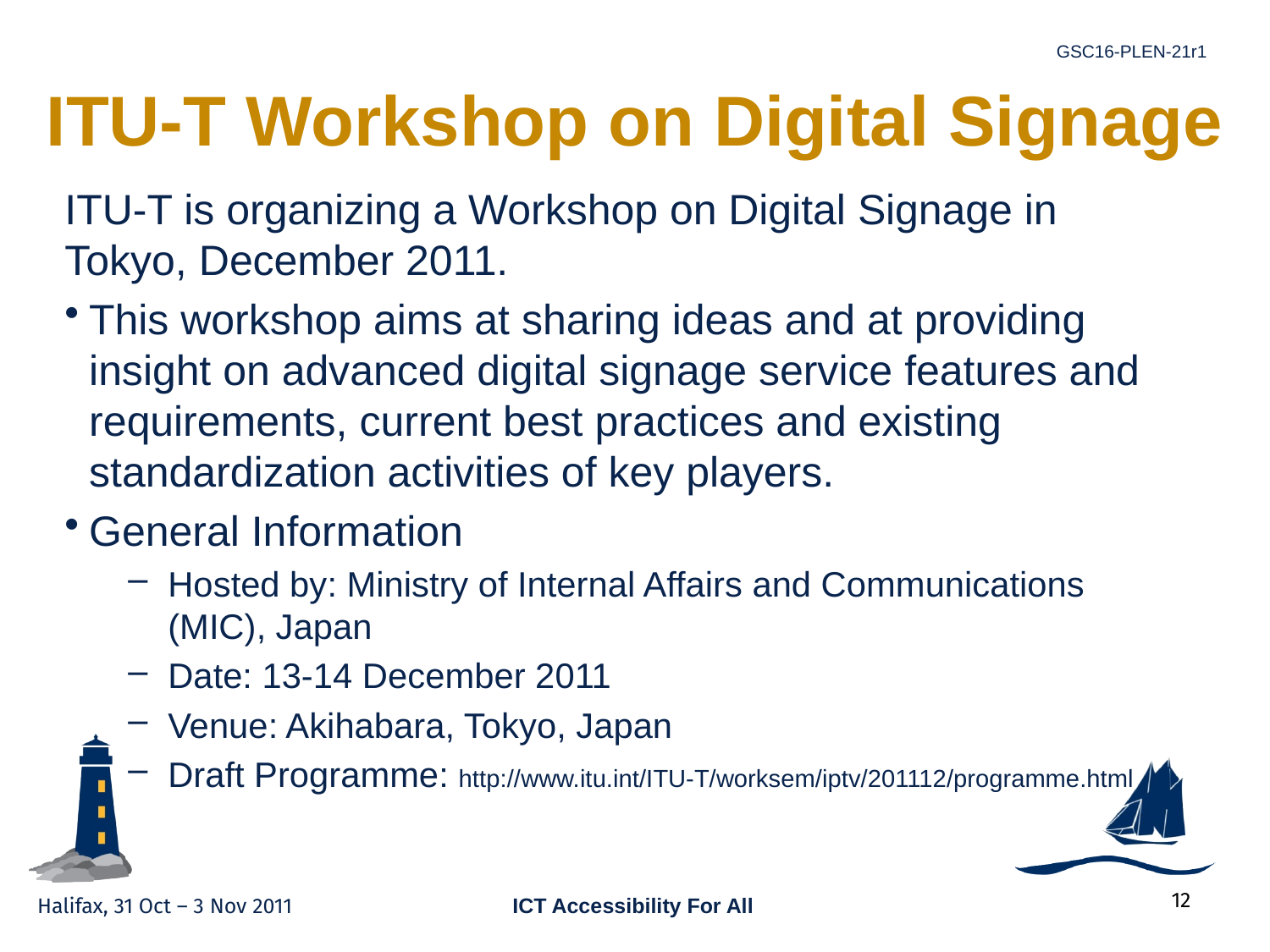

# ITU-T Workshop on Digital Signage
ITU-T is organizing a Workshop on Digital Signage in Tokyo, December 2011.
This workshop aims at sharing ideas and at providing insight on advanced digital signage service features and requirements, current best practices and existing standardization activities of key players.
General Information
Hosted by: Ministry of Internal Affairs and Communications (MIC), Japan
Date: 13-14 December 2011
Venue: Akihabara, Tokyo, Japan
Draft Programme: http://www.itu.int/ITU-T/worksem/iptv/201112/programme.html

12